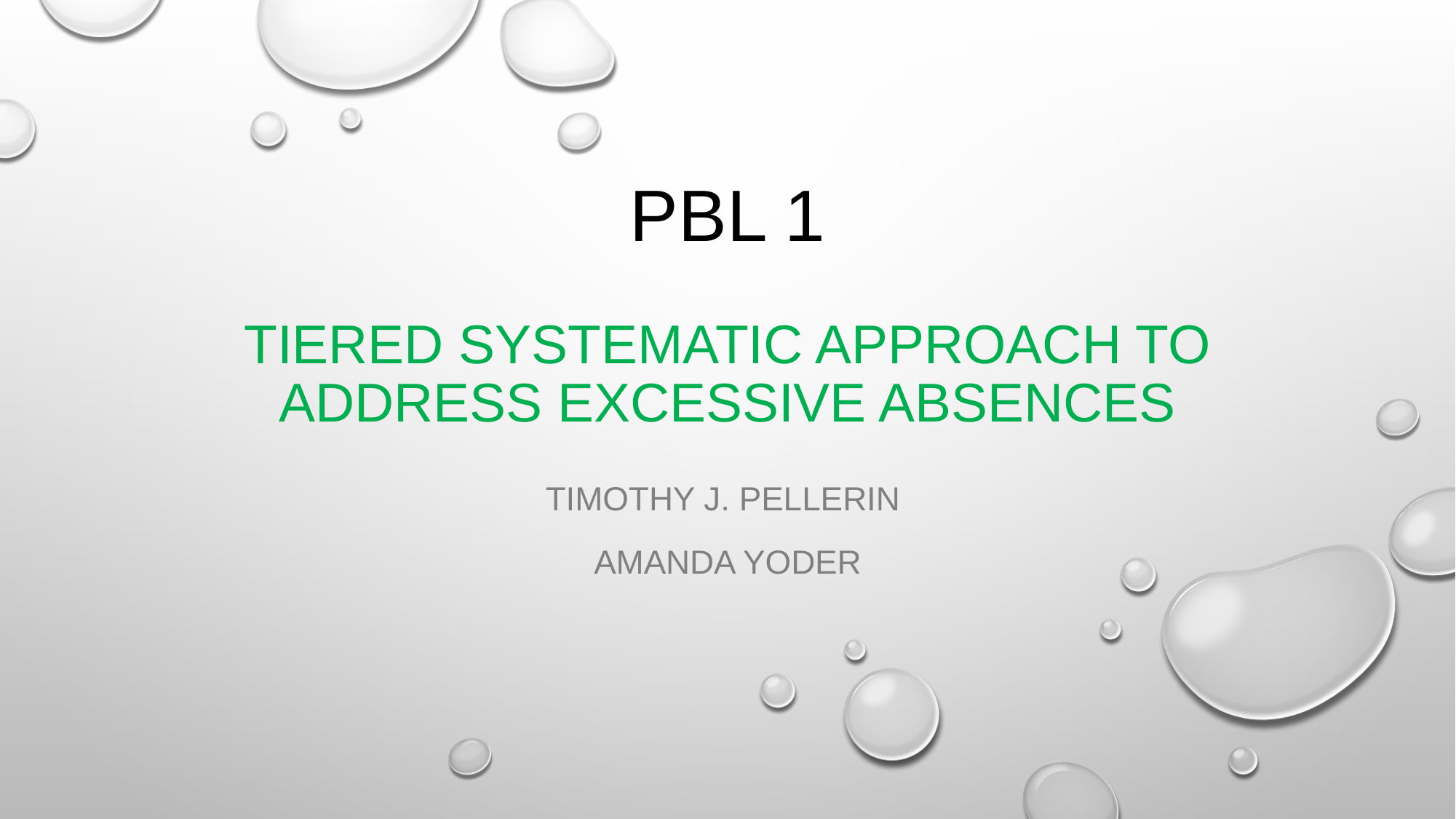

# PBL 1 Tiered Systematic approach to address excessive absences
Timothy J. Pellerin
Amanda Yoder